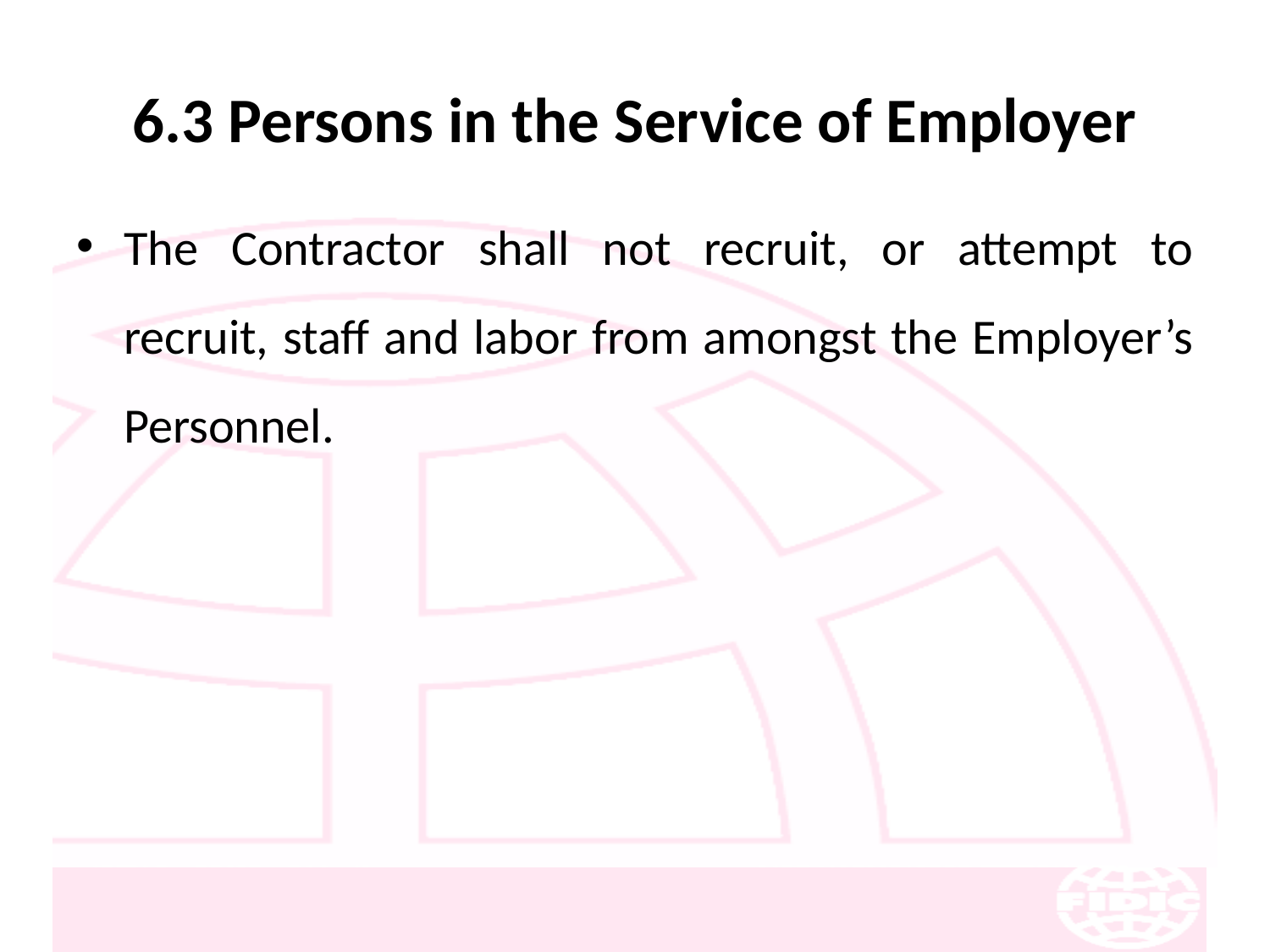

# 6.3 Persons in the Service of Employer
The Contractor shall not recruit, or attempt to recruit, staff and labor from amongst the Employer’s Personnel.